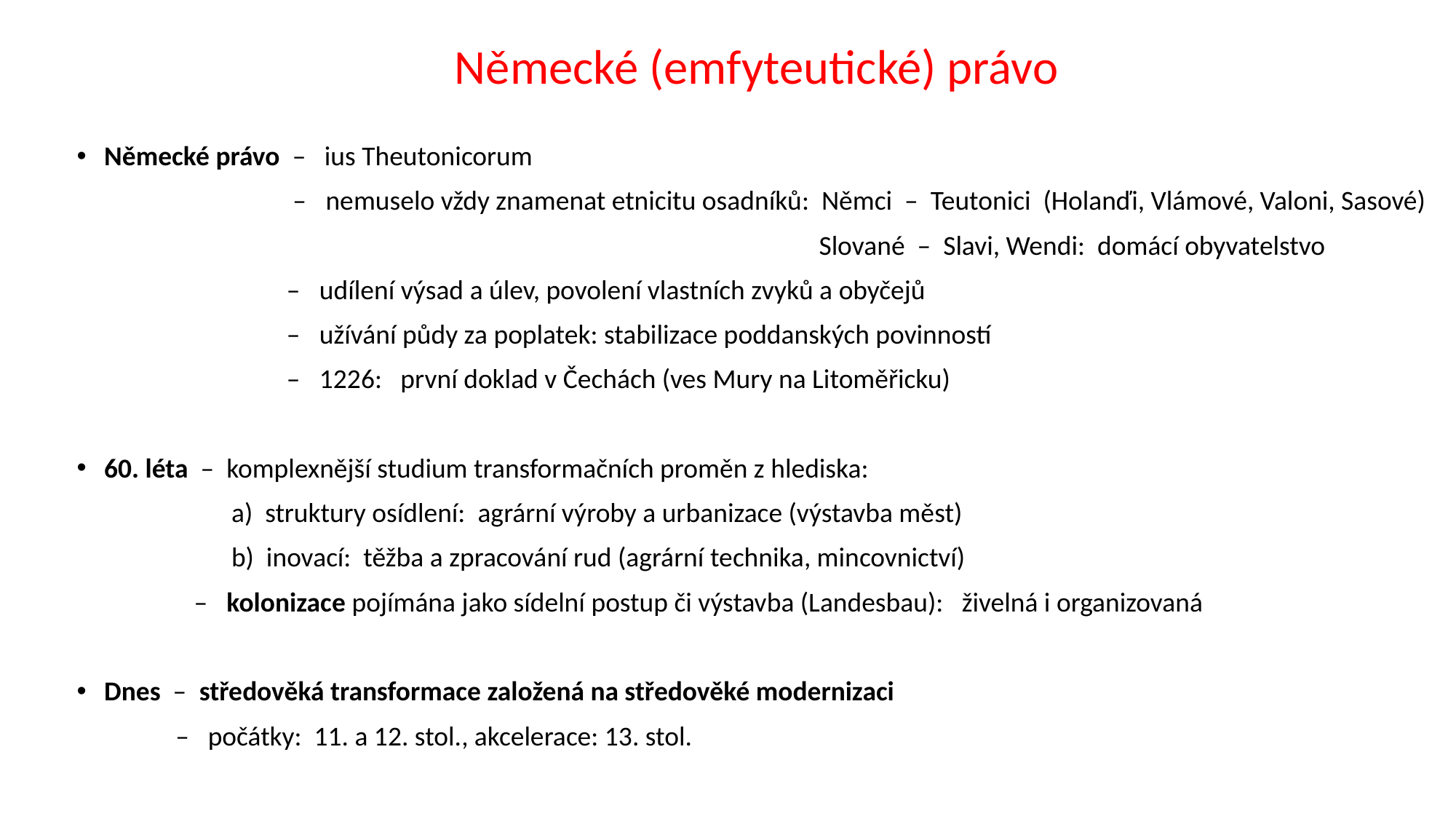

# Německé (emfyteutické) právo
Německé právo  –   ius Theutonicorum
                                   –   nemuselo vždy znamenat etnicitu osadníků:  Němci  –  Teutonici  (Holanďi, Vlámové, Valoni, Sasové)
                                                                                                                        Slované  –  Slavi, Wendi:  domácí obyvatelstvo
                                  –   udílení výsad a úlev, povolení vlastních zvyků a obyčejů
                                  –   užívání půdy za poplatek: stabilizace poddanských povinností
                                  –   1226:   první doklad v Čechách (ves Mury na Litoměřicku)

60. léta  –  komplexnější studium transformačních proměn z hlediska:
                         a)  struktury osídlení:  agrární výroby a urbanizace (výstavba měst)
                         b)  inovací:  těžba a zpracování rud (agrární technika, mincovnictví)
                   –   kolonizace pojímána jako sídelní postup či výstavba (Landesbau):   živelná i organizovaná

Dnes  –  středověká transformace založená na středověké modernizaci
                –   počátky:  11. a 12. stol., akcelerace: 13. stol.